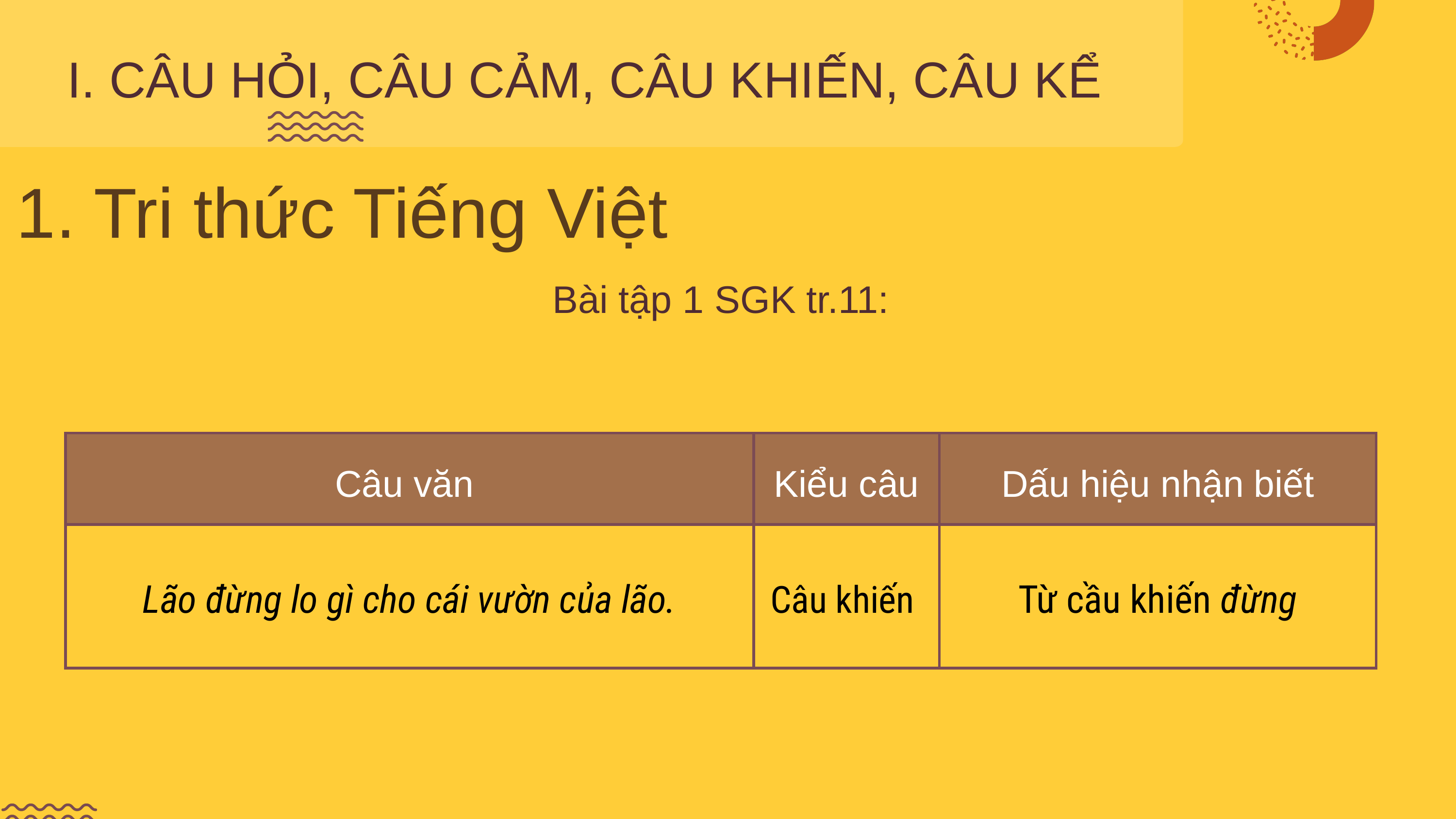

I. CÂU HỎI, CÂU CẢM, CÂU KHIẾN, CÂU KỂ

1. Tri thức Tiếng Việt
Bài tập 1 SGK tr.11:
| Câu văn | Kiểu câu | Dấu hiệu nhận biết |
| --- | --- | --- |
| Lão đừng lo gì cho cái vườn của lão. | Câu khiến | Từ cầu khiến đừng |